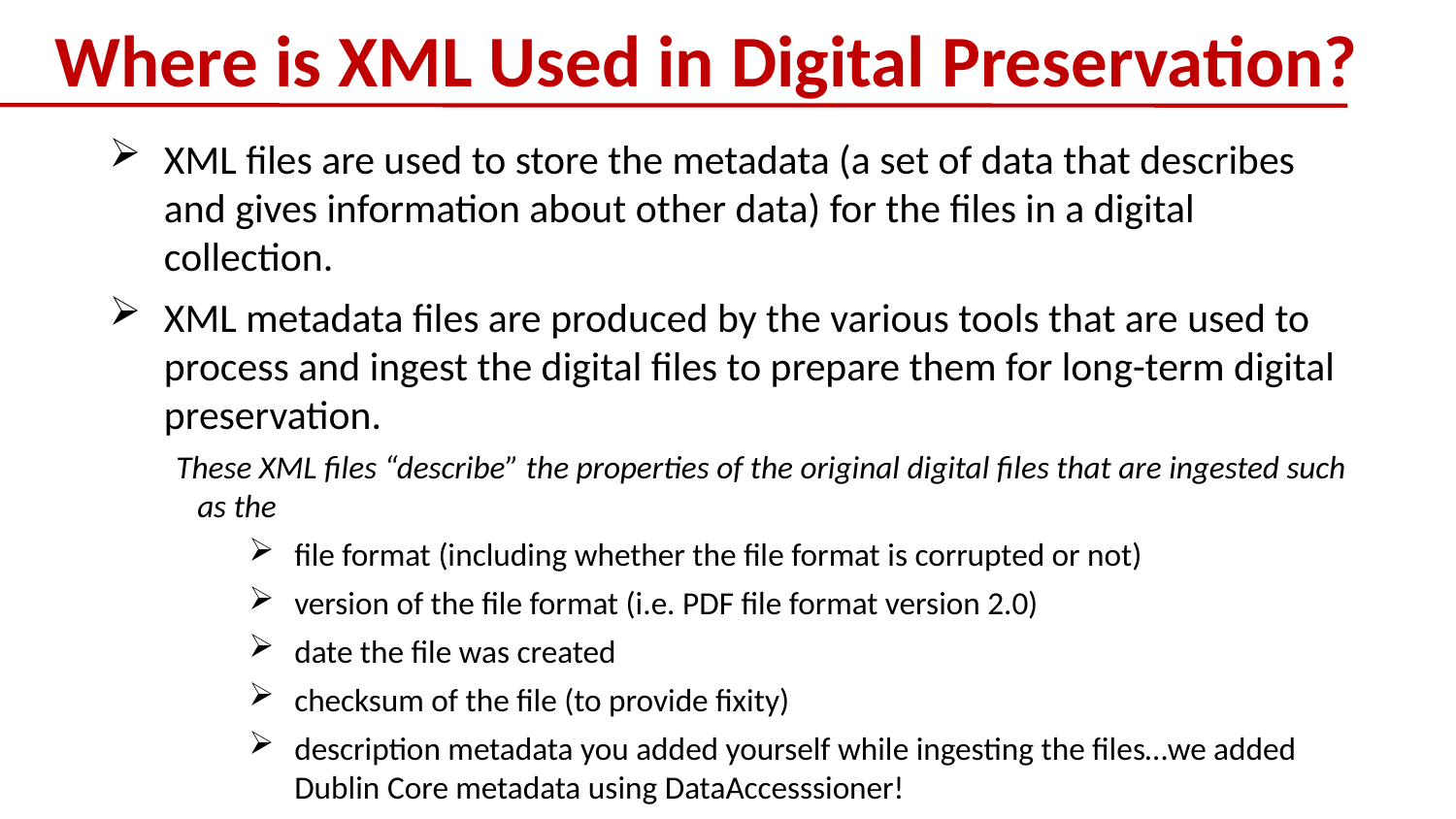

Where is XML Used in Digital Preservation?
XML files are used to store the metadata (a set of data that describes and gives information about other data) for the files in a digital collection.
XML metadata files are produced by the various tools that are used to process and ingest the digital files to prepare them for long-term digital preservation.
These XML files “describe” the properties of the original digital files that are ingested such as the
file format (including whether the file format is corrupted or not)
version of the file format (i.e. PDF file format version 2.0)
date the file was created
checksum of the file (to provide fixity)
description metadata you added yourself while ingesting the files…we added Dublin Core metadata using DataAccesssioner!